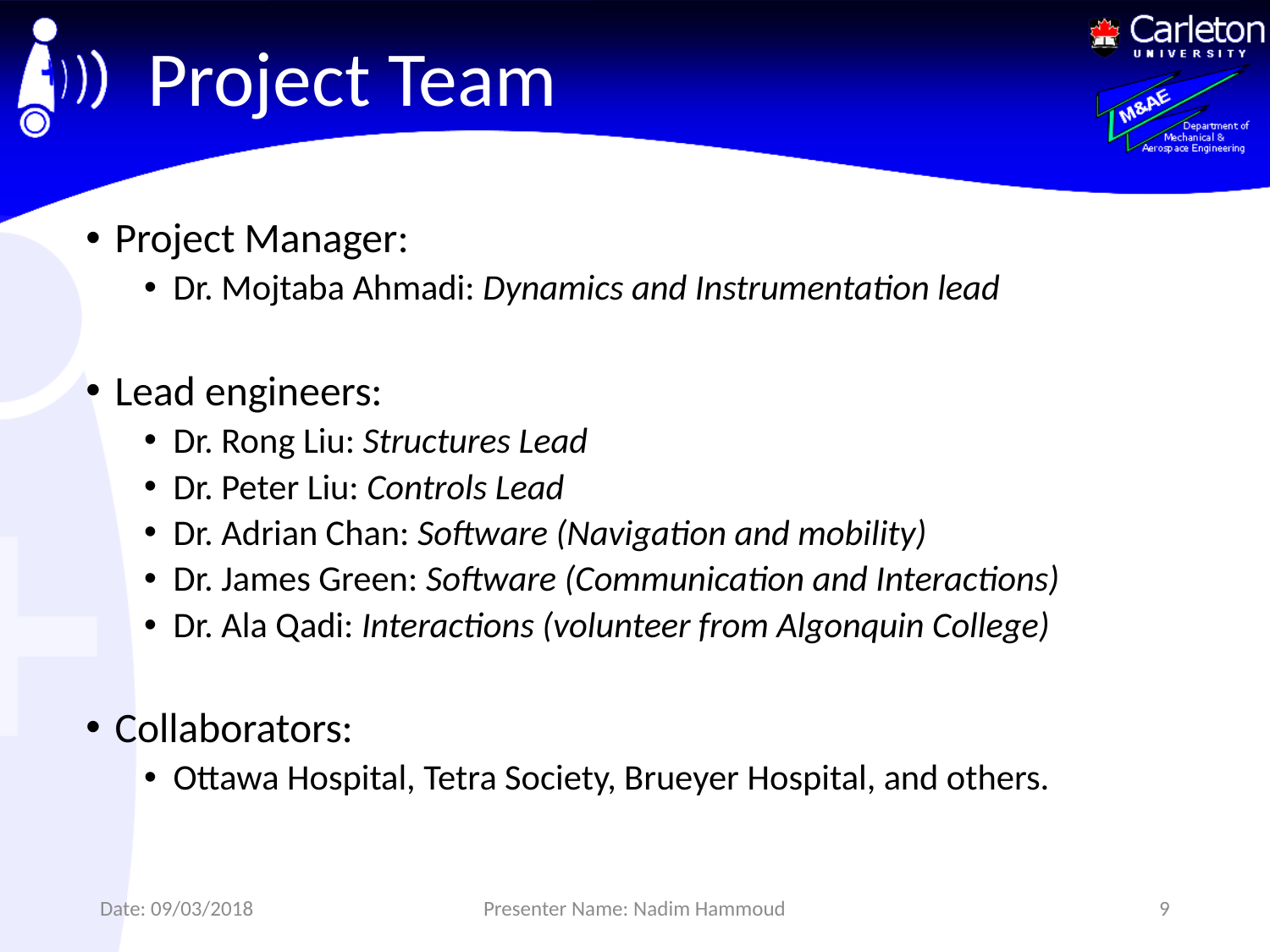

# Project Team
Project Manager:
Dr. Mojtaba Ahmadi: Dynamics and Instrumentation lead

Lead engineers:
Dr. Rong Liu: Structures Lead
Dr. Peter Liu: Controls Lead
Dr. Adrian Chan: Software (Navigation and mobility)
Dr. James Green: Software (Communication and Interactions)
Dr. Ala Qadi: Interactions (volunteer from Algonquin College)

Collaborators:
Ottawa Hospital, Tetra Society, Brueyer Hospital, and others.

Date: 09/03/2018
Presenter Name: Nadim Hammoud
9